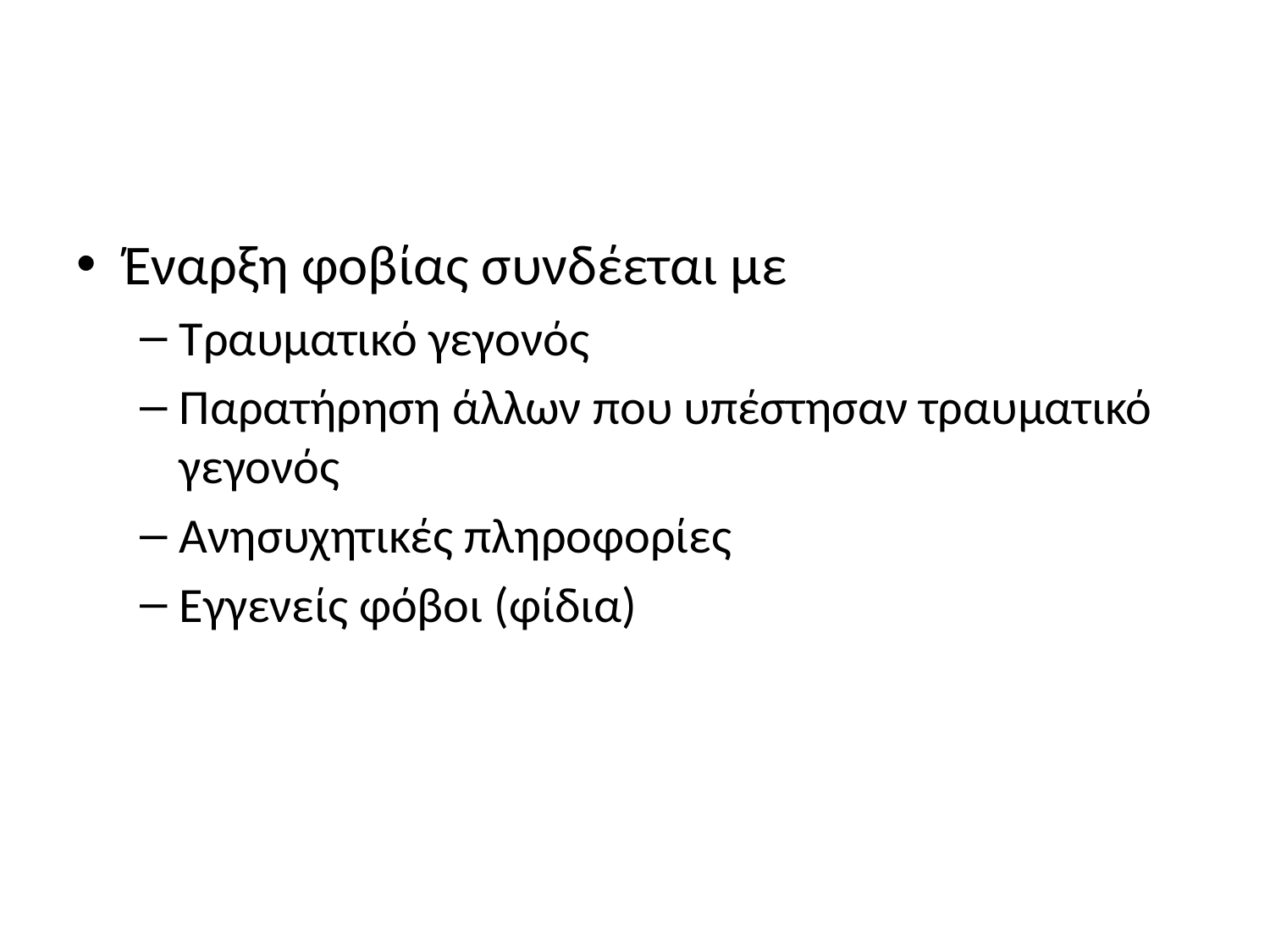

#
Έναρξη φοβίας συνδέεται με
Τραυματικό γεγονός
Παρατήρηση άλλων που υπέστησαν τραυματικό γεγονός
Ανησυχητικές πληροφορίες
Εγγενείς φόβοι (φίδια)